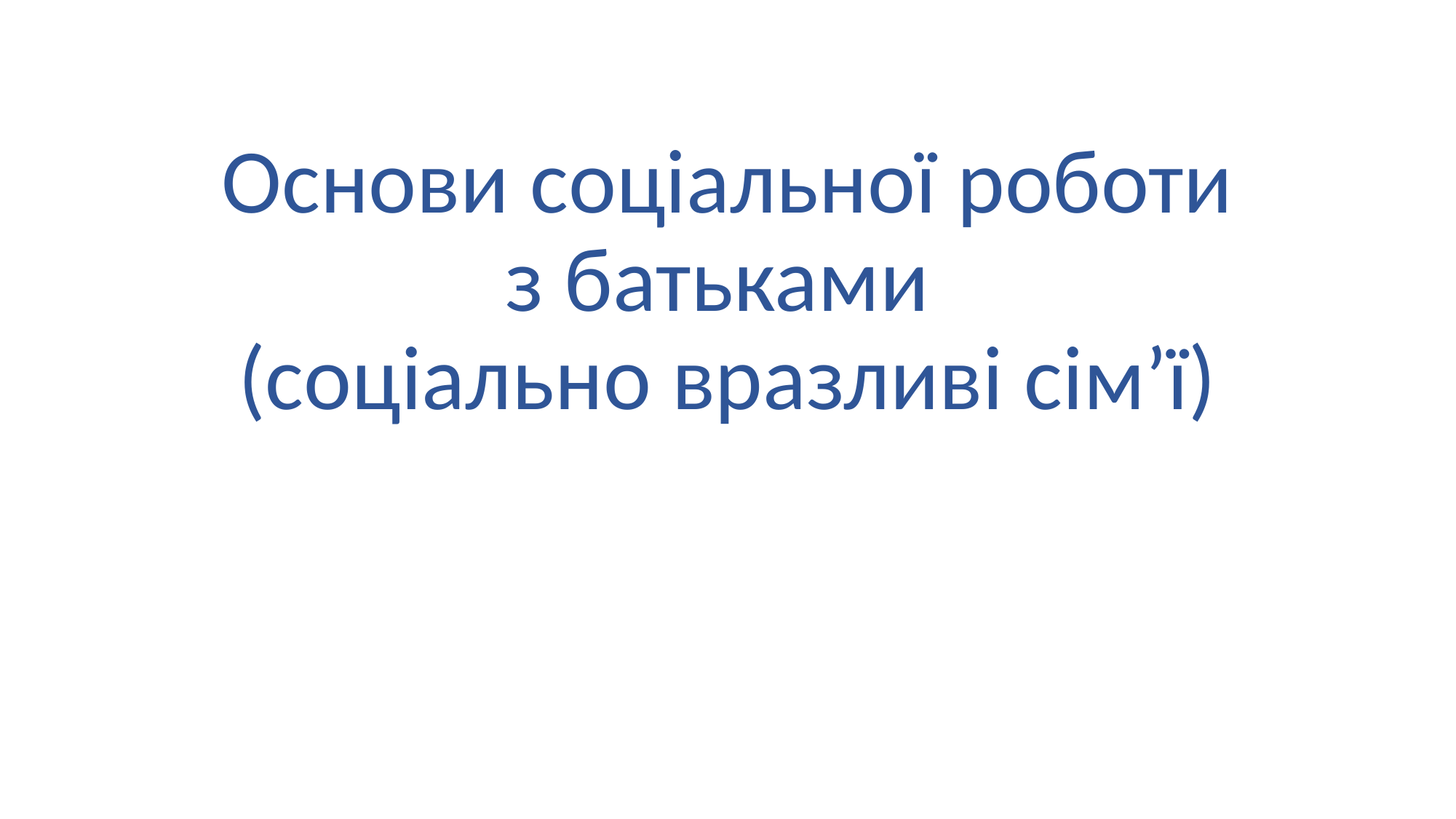

# Основи соціальної роботи з батьками (соціально вразливі сім’ї)